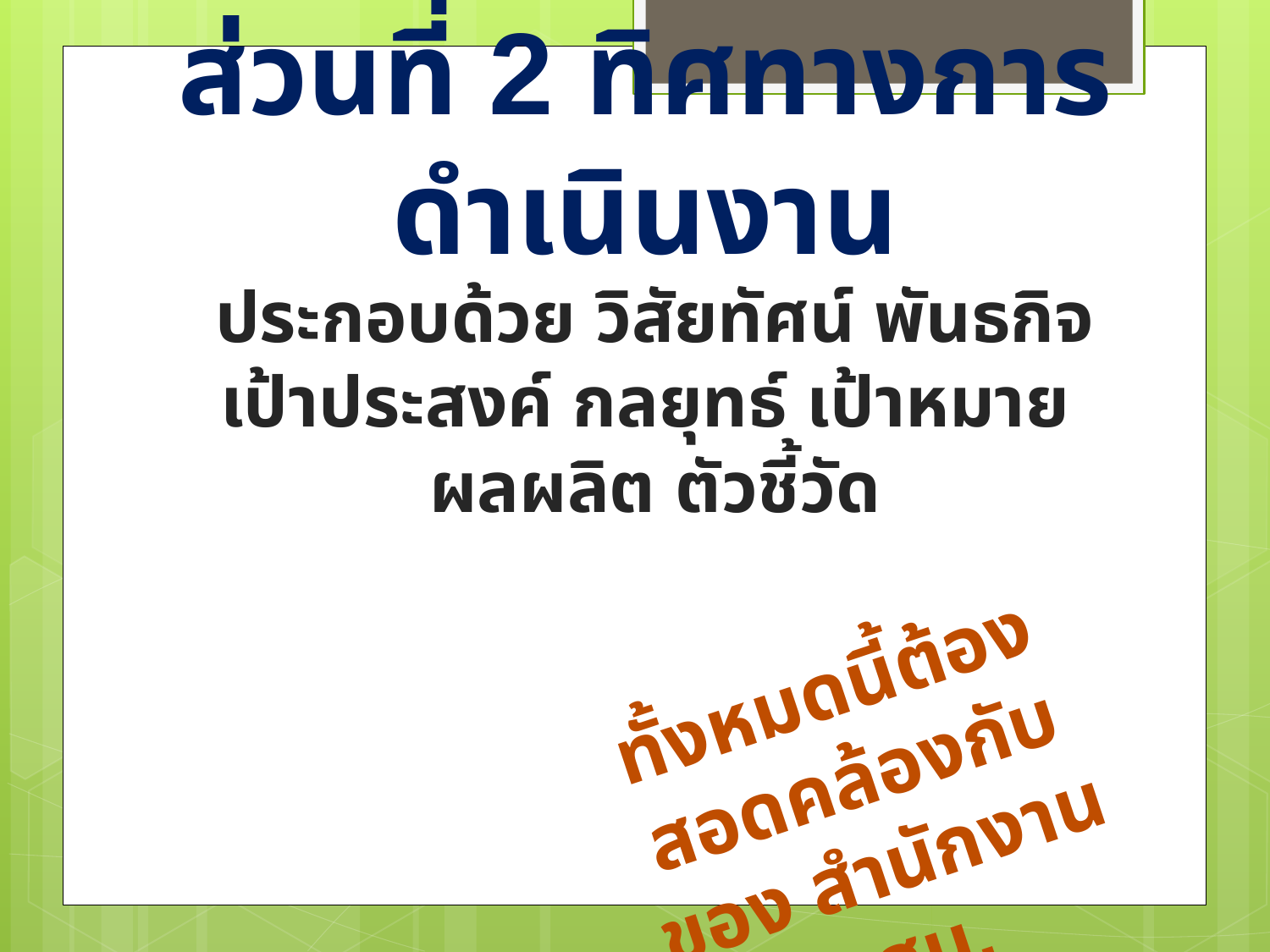

ส่วนที่ 2 ทิศทางการดำเนินงาน
ประกอบด้วย วิสัยทัศน์ พันธกิจ เป้าประสงค์ กลยุทธ์ เป้าหมาย
ผลผลิต ตัวชี้วัด
ทั้งหมดนี้ต้องสอดคล้องกับของ สำนักงาน กศน.